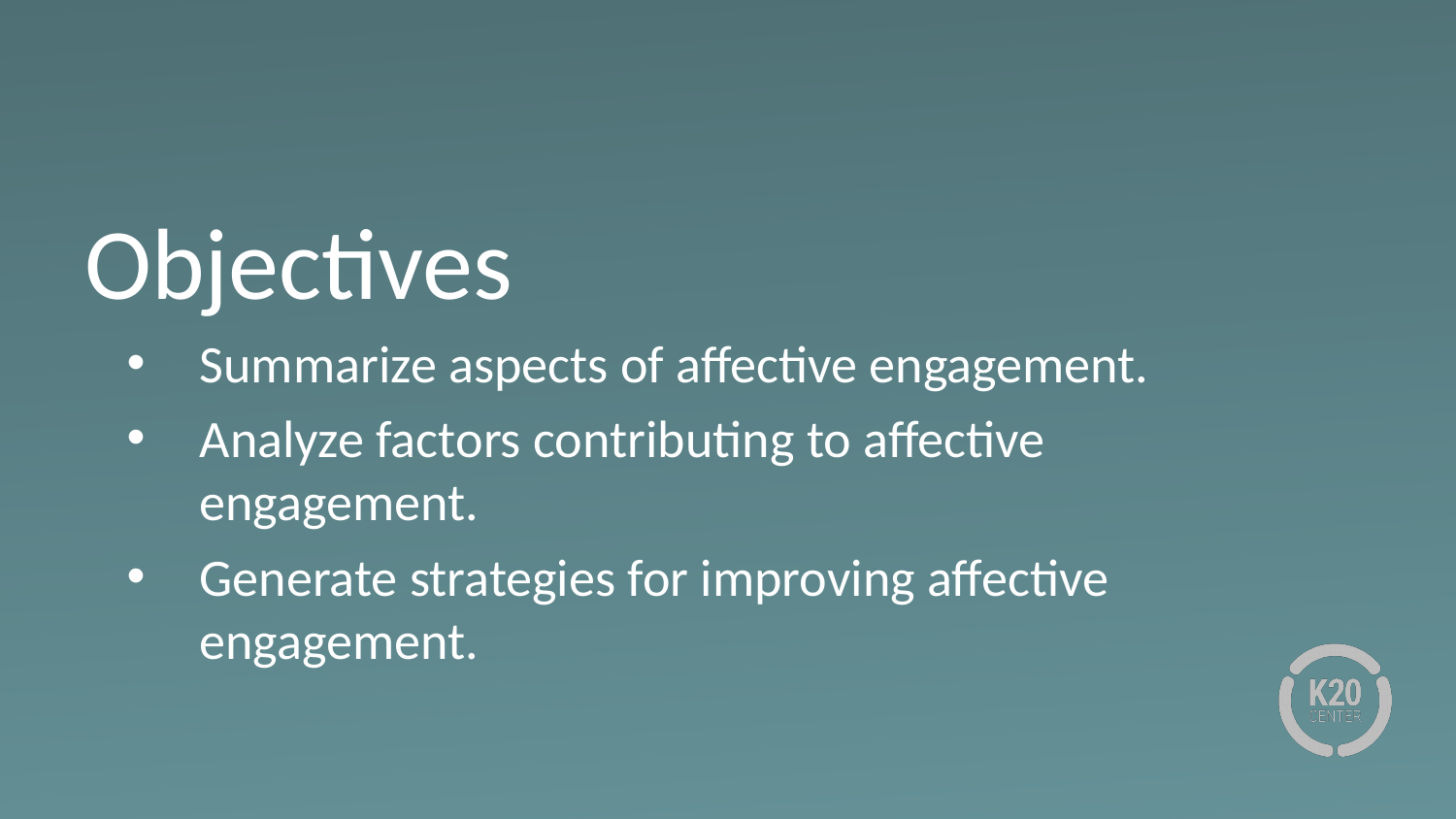

# Objectives
Summarize aspects of affective engagement.
Analyze factors contributing to affective engagement.
Generate strategies for improving affective engagement.